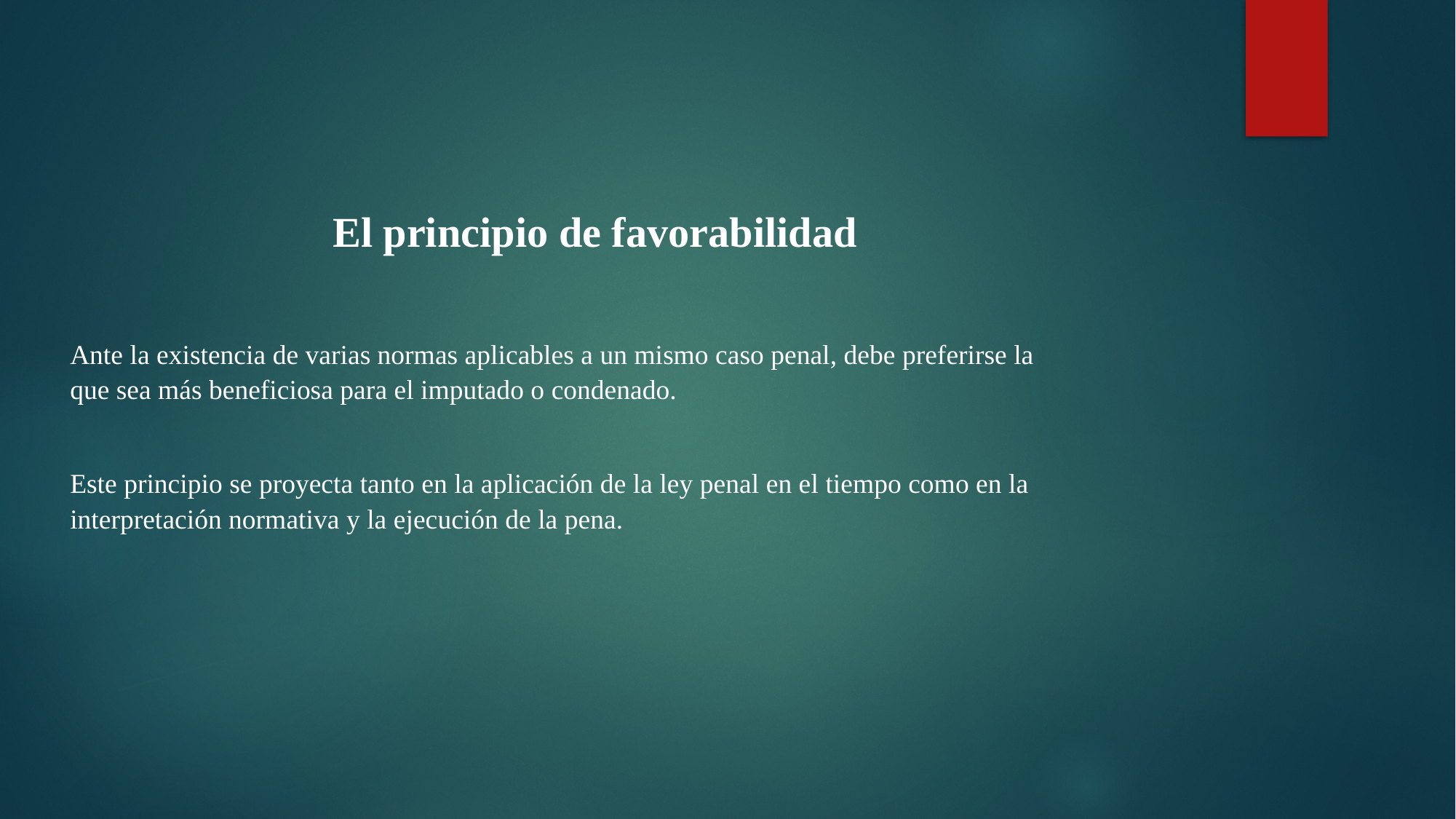

El principio de favorabilidad

Ante la existencia de varias normas aplicables a un mismo caso penal, debe preferirse la que sea más beneficiosa para el imputado o condenado.

Este principio se proyecta tanto en la aplicación de la ley penal en el tiempo como en la interpretación normativa y la ejecución de la pena.